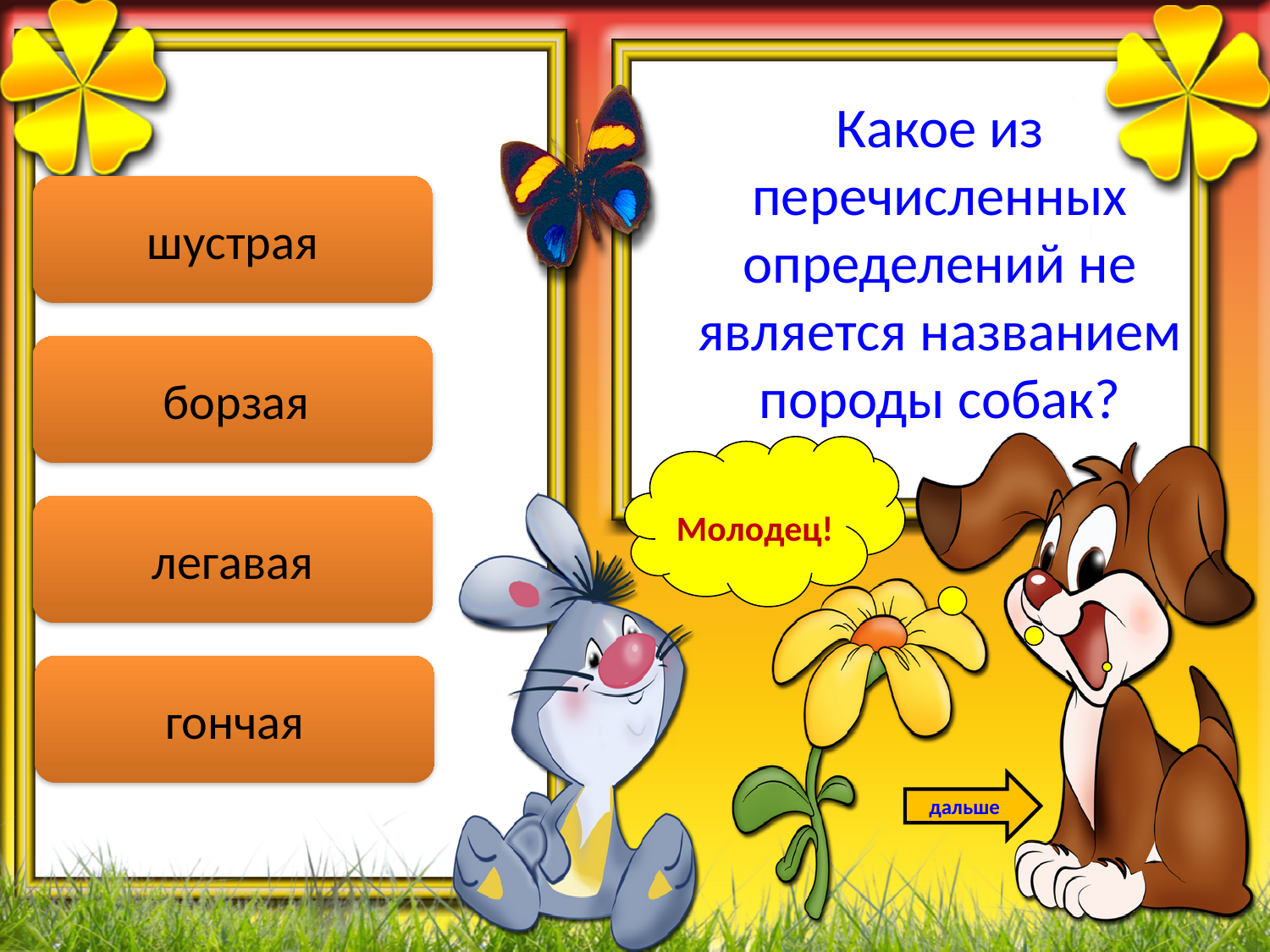

Какое из перечисленных определений не является названием породы собак?
шустрая
 борзая

Молодец!
легавая
гончая
дальше